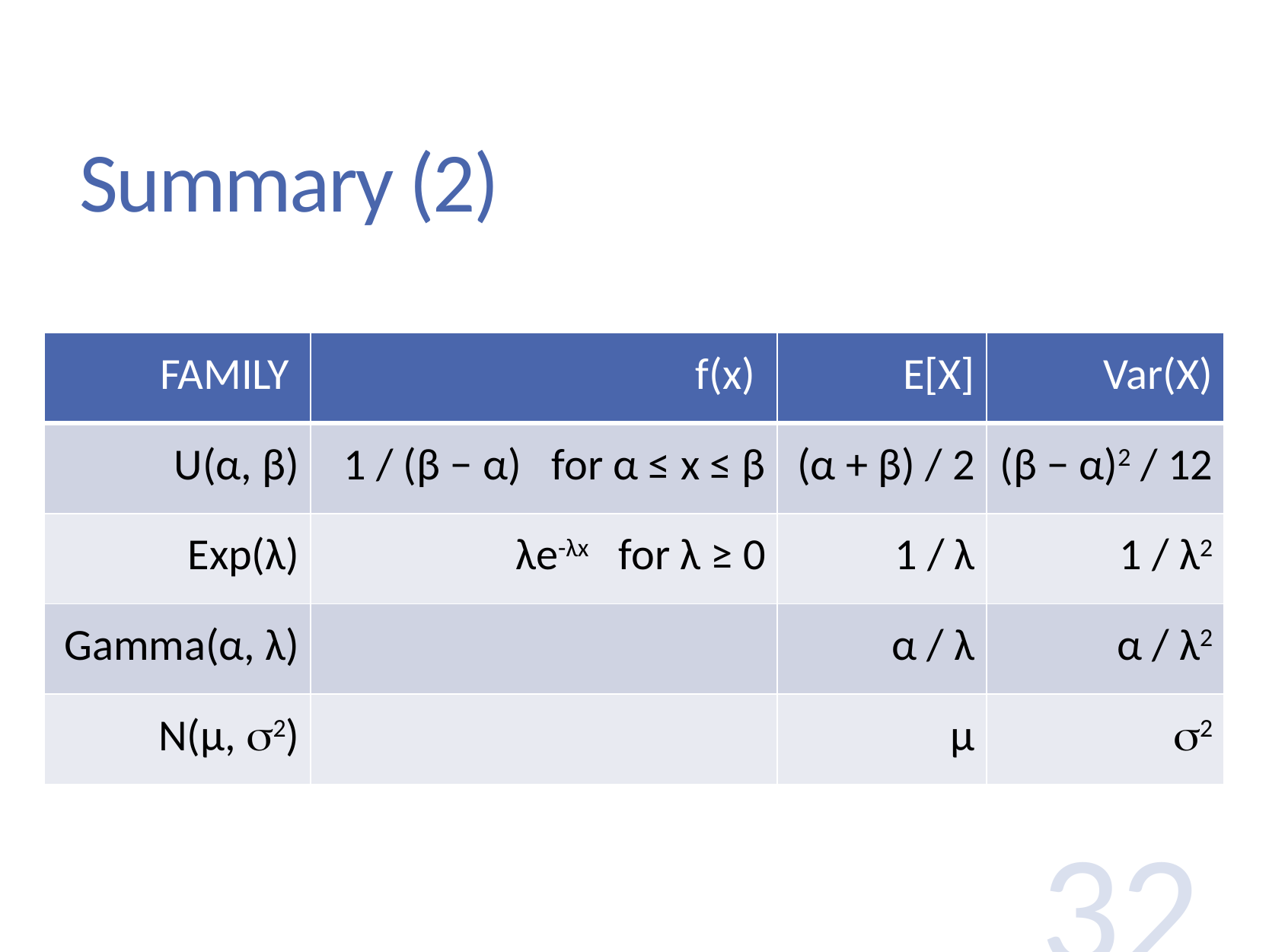

# Summary (2)

| FAMILY | f(x) | E[X] | Var(X) |
| --- | --- | --- | --- |
| U(α, β) | 1 / (β − α) for α ≤ x ≤ β | (α + β) / 2 | (β − α)2 / 12 |
| Exp(λ) | λe-λx for λ ≥ 0 | 1 / λ | 1 / λ2 |
| Gamma(α, λ) |  | α / λ | α / λ2 |
| N(μ, σ2) |  | μ | σ2 |
32